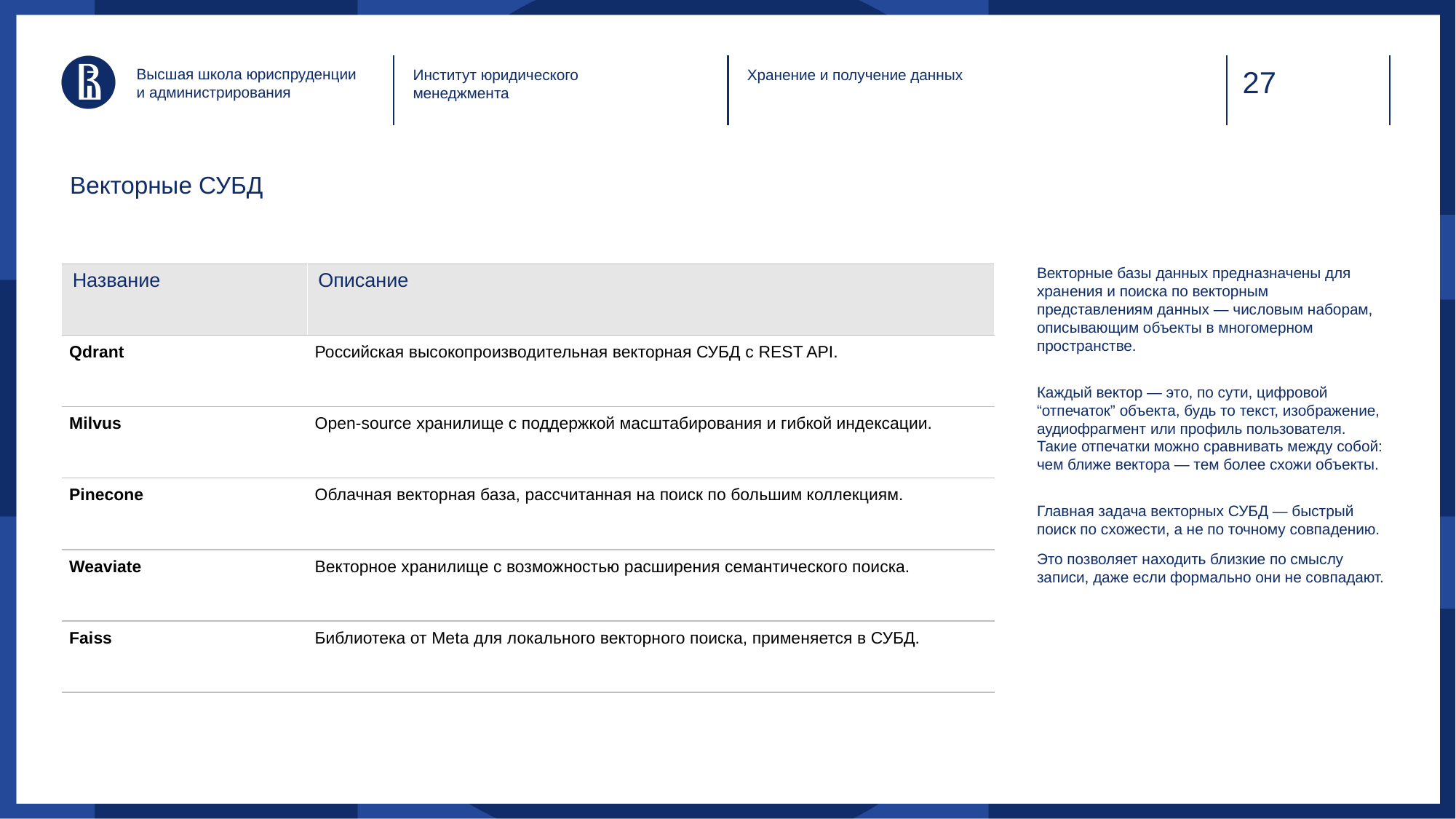

Высшая школа юриспруденции
и администрирования

Институт юридического менеджмента

Хранение и получение данных

Векторные СУБД
Векторные базы данных предназначены для хранения и поиска по векторным представлениям данных — числовым наборам, описывающим объекты в многомерном пространстве.
Каждый вектор — это, по сути, цифровой “отпечаток” объекта, будь то текст, изображение, аудиофрагмент или профиль пользователя. Такие отпечатки можно сравнивать между собой: чем ближе вектора — тем более схожи объекты.
Главная задача векторных СУБД — быстрый поиск по схожести, а не по точному совпадению.
Это позволяет находить близкие по смыслу записи, даже если формально они не совпадают.

| Название | Описание |
| --- | --- |
| Qdrant | Российская высокопроизводительная векторная СУБД с REST API. |
| Milvus | Open-source хранилище с поддержкой масштабирования и гибкой индексации. |
| Pinecone | Облачная векторная база, рассчитанная на поиск по большим коллекциям. |
| Weaviate | Векторное хранилище с возможностью расширения семантического поиска. |
| Faiss | Библиотека от Meta для локального векторного поиска, применяется в СУБД. |